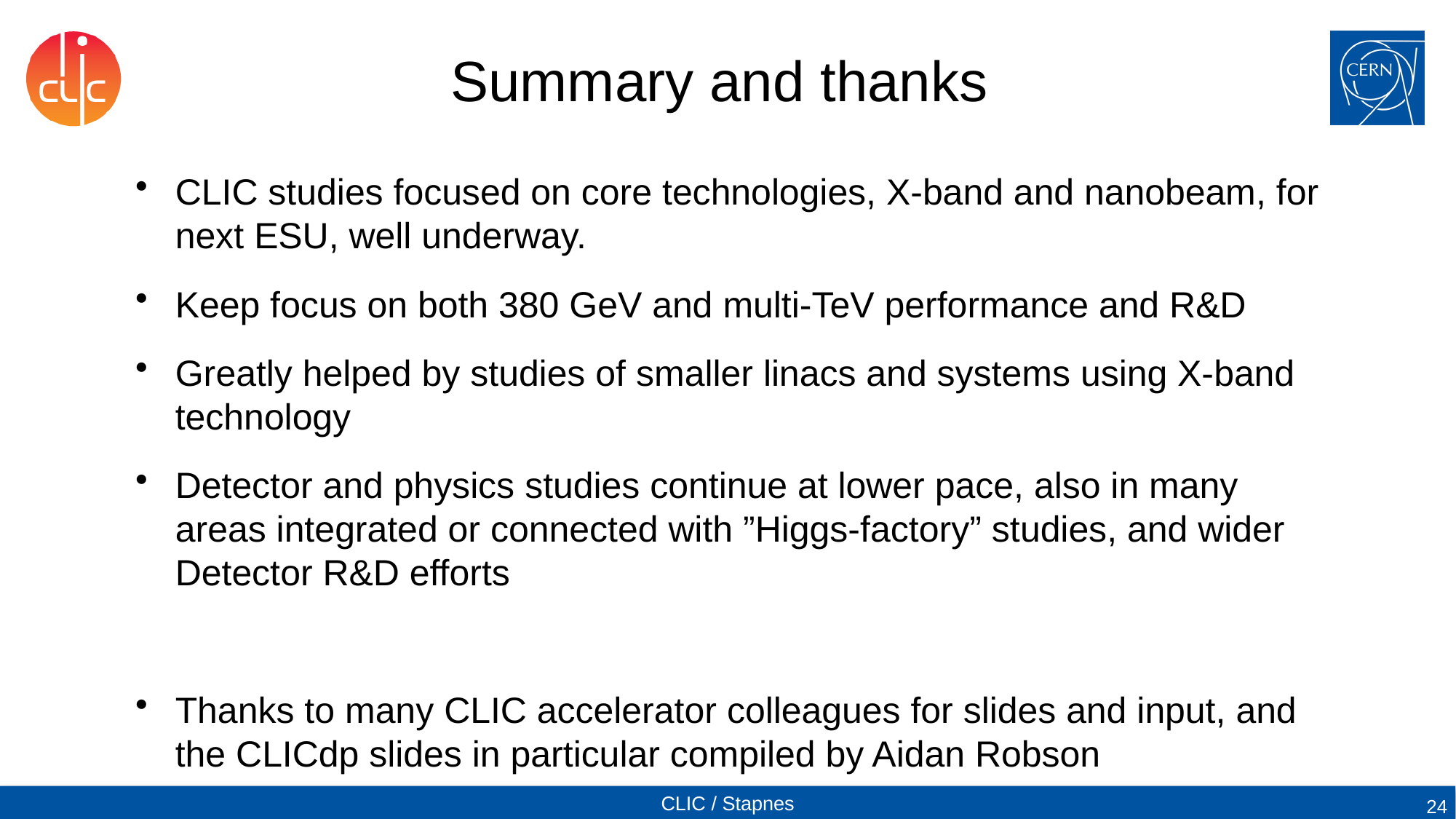

# Summary and thanks
CLIC studies focused on core technologies, X-band and nanobeam, for next ESU, well underway.
Keep focus on both 380 GeV and multi-TeV performance and R&D
Greatly helped by studies of smaller linacs and systems using X-band technology
Detector and physics studies continue at lower pace, also in many areas integrated or connected with ”Higgs-factory” studies, and wider Detector R&D efforts

Thanks to many CLIC accelerator colleagues for slides and input, and the CLICdp slides in particular compiled by Aidan Robson

24